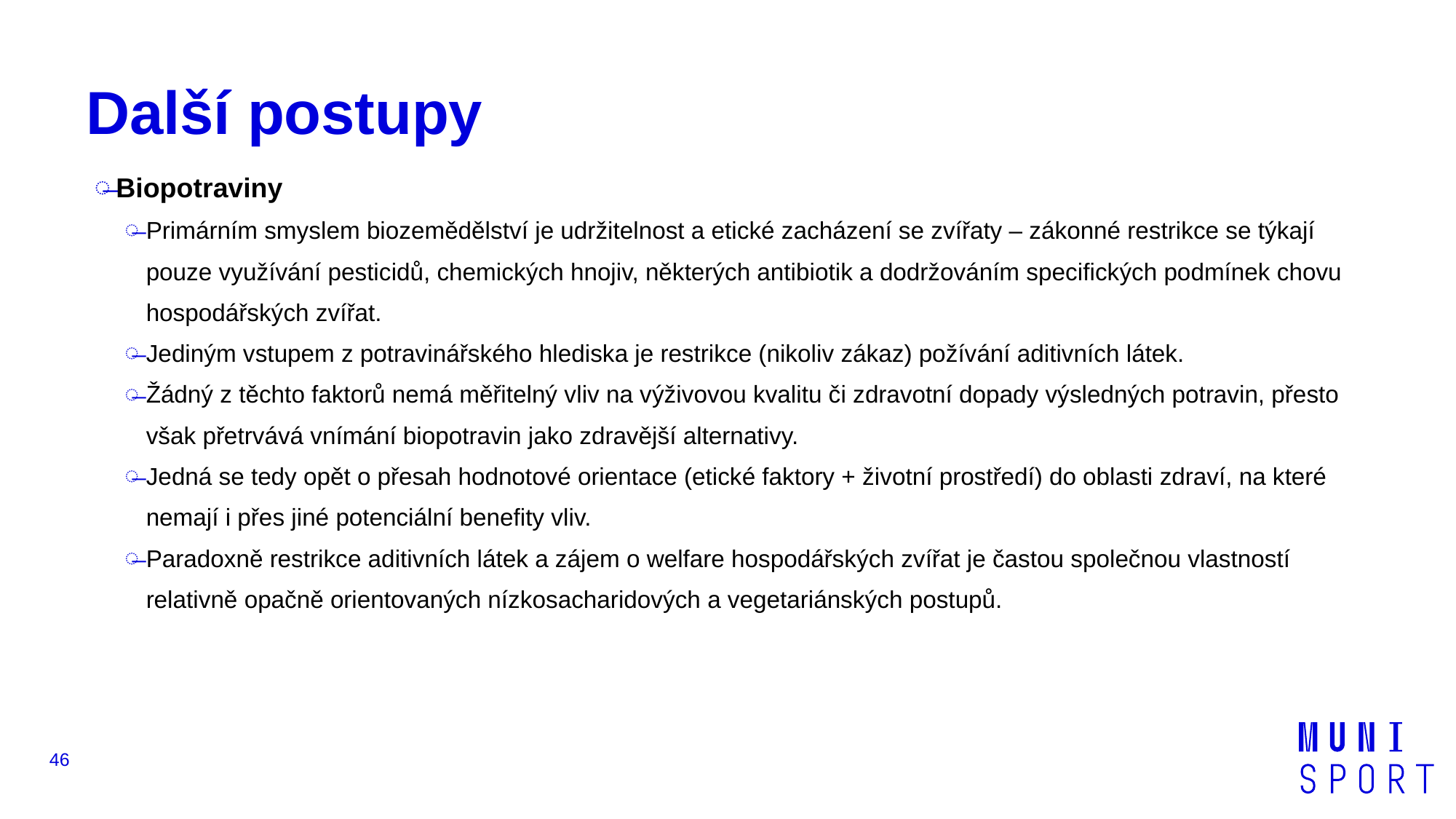

# Další postupy
Biopotraviny
Primárním smyslem biozemědělství je udržitelnost a etické zacházení se zvířaty – zákonné restrikce se týkají pouze využívání pesticidů, chemických hnojiv, některých antibiotik a dodržováním specifických podmínek chovu hospodářských zvířat.
Jediným vstupem z potravinářského hlediska je restrikce (nikoliv zákaz) požívání aditivních látek.
Žádný z těchto faktorů nemá měřitelný vliv na výživovou kvalitu či zdravotní dopady výsledných potravin, přesto však přetrvává vnímání biopotravin jako zdravější alternativy.
Jedná se tedy opět o přesah hodnotové orientace (etické faktory + životní prostředí) do oblasti zdraví, na které nemají i přes jiné potenciální benefity vliv.
Paradoxně restrikce aditivních látek a zájem o welfare hospodářských zvířat je častou společnou vlastností relativně opačně orientovaných nízkosacharidových a vegetariánských postupů.

46